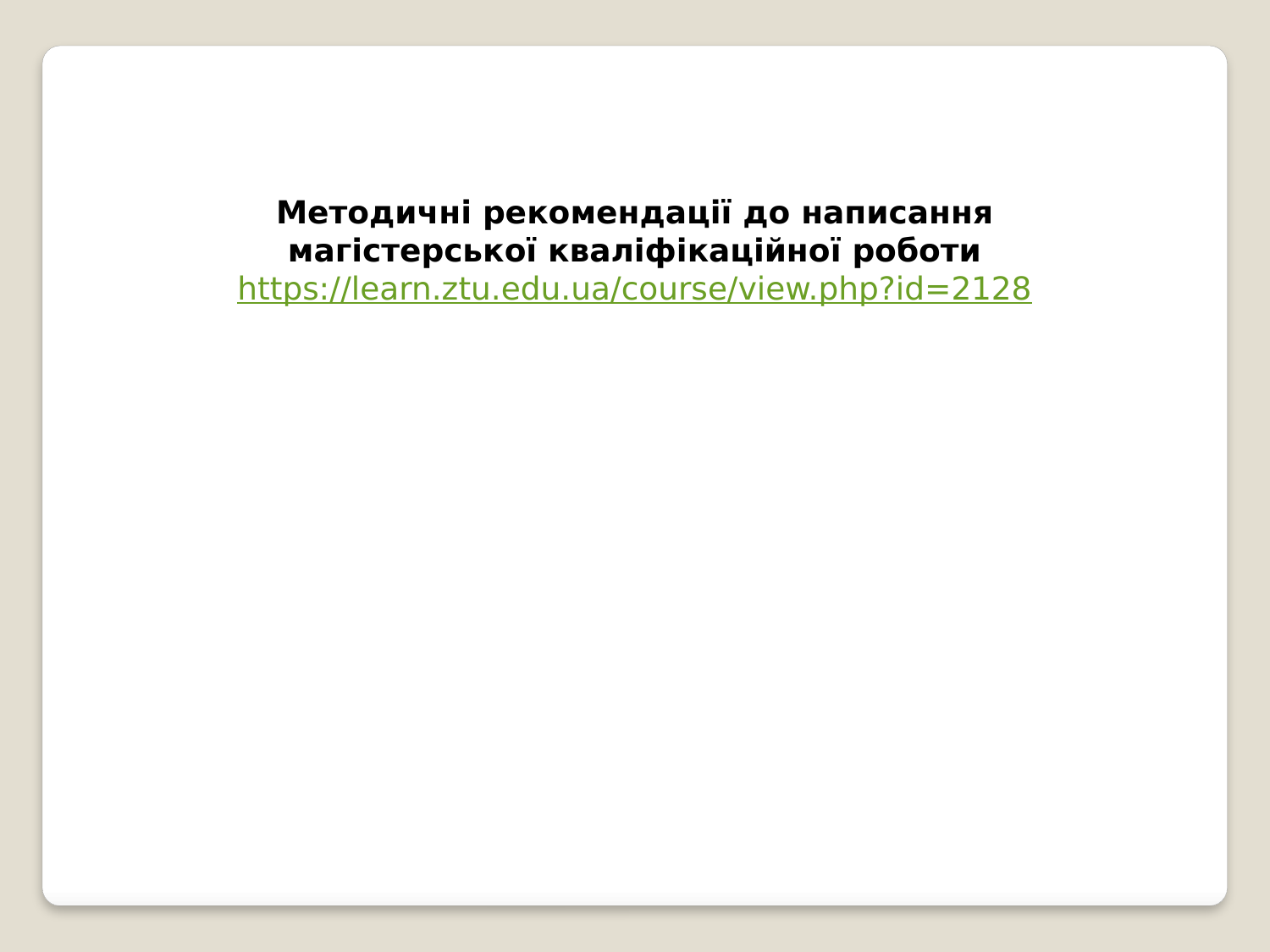

Методичні рекомендації до написання магістерської кваліфікаційної роботи
https://learn.ztu.edu.ua/course/view.php?id=2128